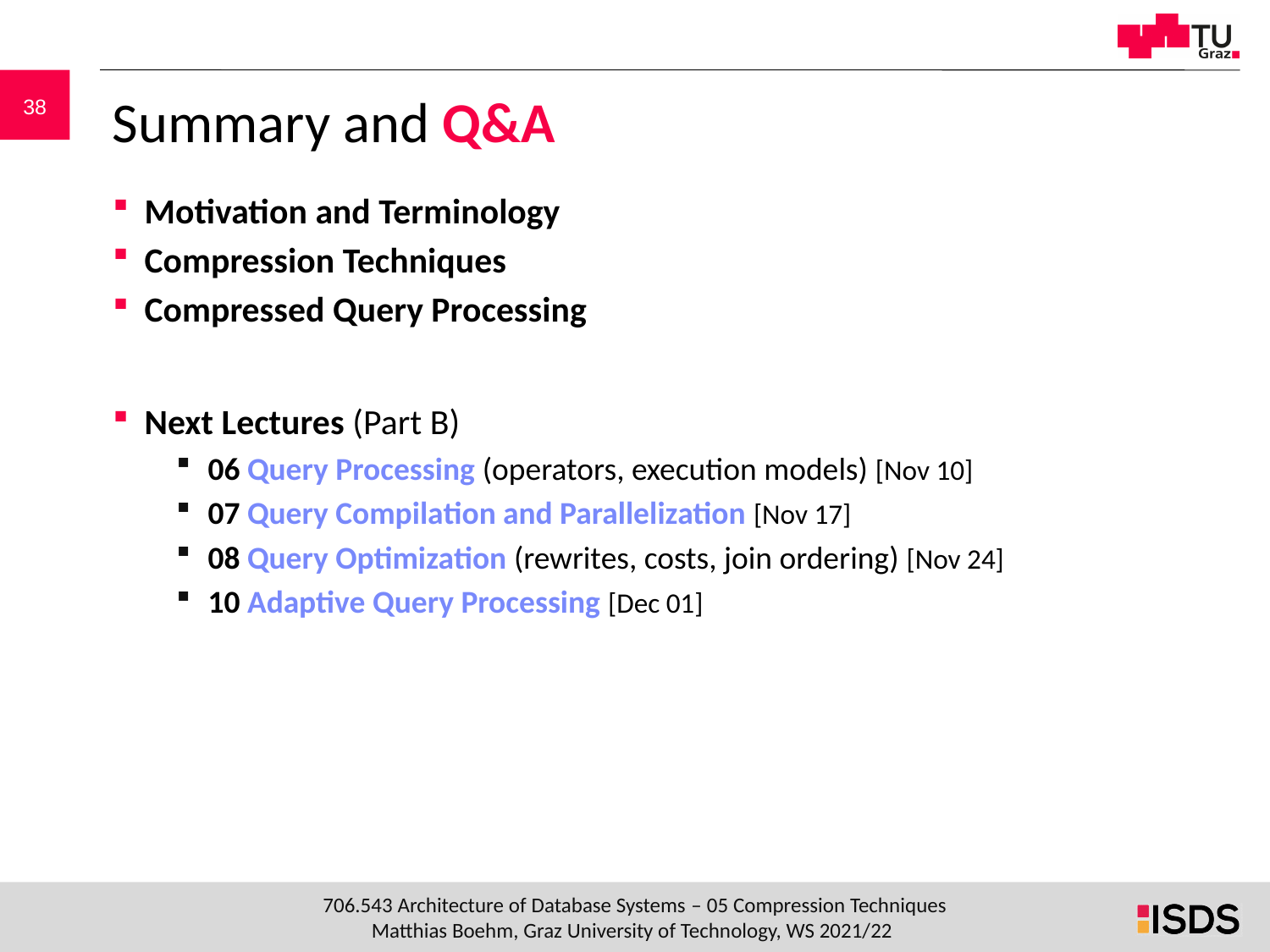

# Summary and Q&A
Motivation and Terminology
Compression Techniques
Compressed Query Processing

Next Lectures (Part B)
06 Query Processing (operators, execution models) [Nov 10]
07 Query Compilation and Parallelization [Nov 17]
08 Query Optimization (rewrites, costs, join ordering) [Nov 24]
10 Adaptive Query Processing [Dec 01]